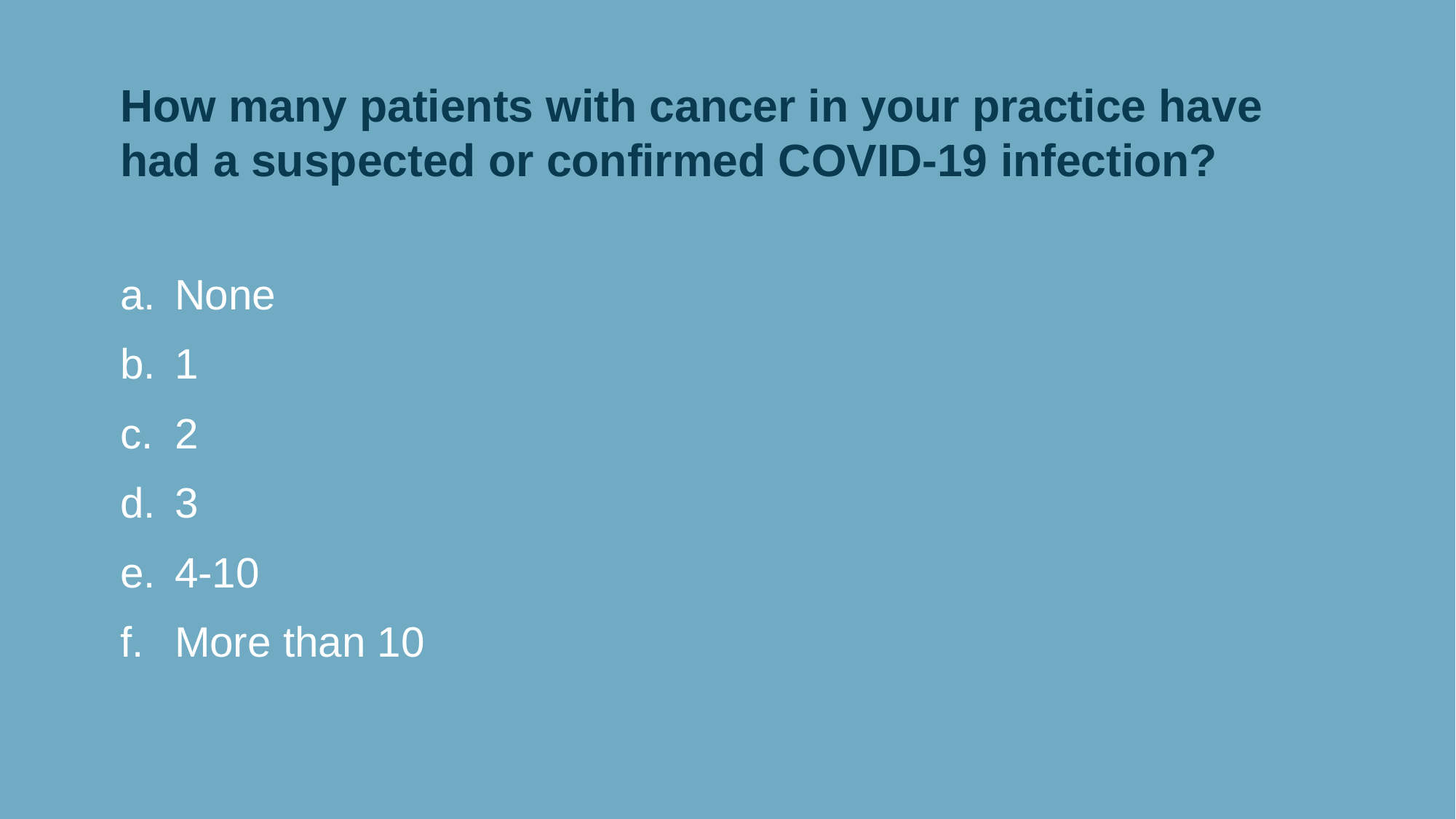

# How many patients with cancer in your practice have had a suspected or confirmed COVID-19 infection?
None
1
2
3
4-10
More than 10